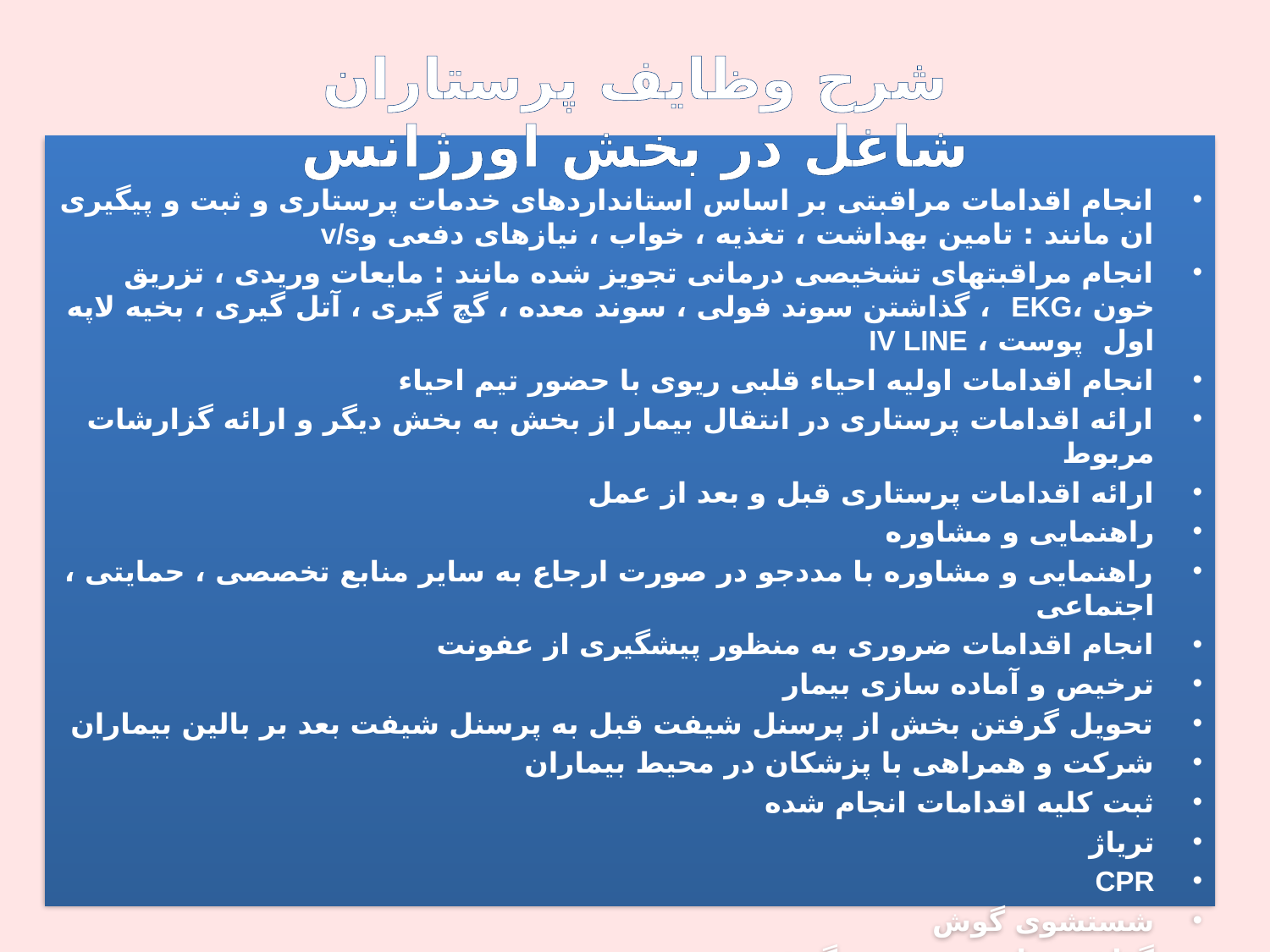

شرح وظایف پرستاران شاغل در بخش اورژانس

انجام اقدامات مراقبتی بر اساس استانداردهای خدمات پرستاری و ثبت و پیگیری ان مانند : تامین بهداشت ، تغذیه ، خواب ، نیازهای دفعی وv/s
انجام مراقبتهای تشخیصی درمانی تجویز شده مانند : مایعات وریدی ، تزریق خون ،EKG  ، گذاشتن سوند فولی ، سوند معده ، گچ گیری ، آتل گیری ، بخیه لاپه اول  پوست ، IV LINE
انجام اقدامات اولیه احیاء قلبی ریوی با حضور تیم احیاء
ارائه اقدامات پرستاری در انتقال بیمار از بخش به بخش دیگر و ارائه گزارشات مربوط
ارائه اقدامات پرستاری قبل و بعد از عمل
راهنمایی و مشاوره
راهنمایی و مشاوره با مددجو در صورت ارجاع به سایر منابع تخصصی ، حمایتی ، اجتماعی
انجام اقدامات ضروری به منظور پیشگیری از عفونت
ترخیص و آماده سازی بیمار
تحویل گرفتن بخش از پرسنل شیفت قبل به پرسنل شیفت بعد بر بالین بیماران
شرکت و همراهی با پزشکان در محیط بیماران
ثبت کلیه اقدامات انجام شده
تریاژ
CPR
شستشوی گوش
گذاشتن تامپون بینی و گوش
انجام کلیه آنکالهای اعزام در شیفتهای مختلف